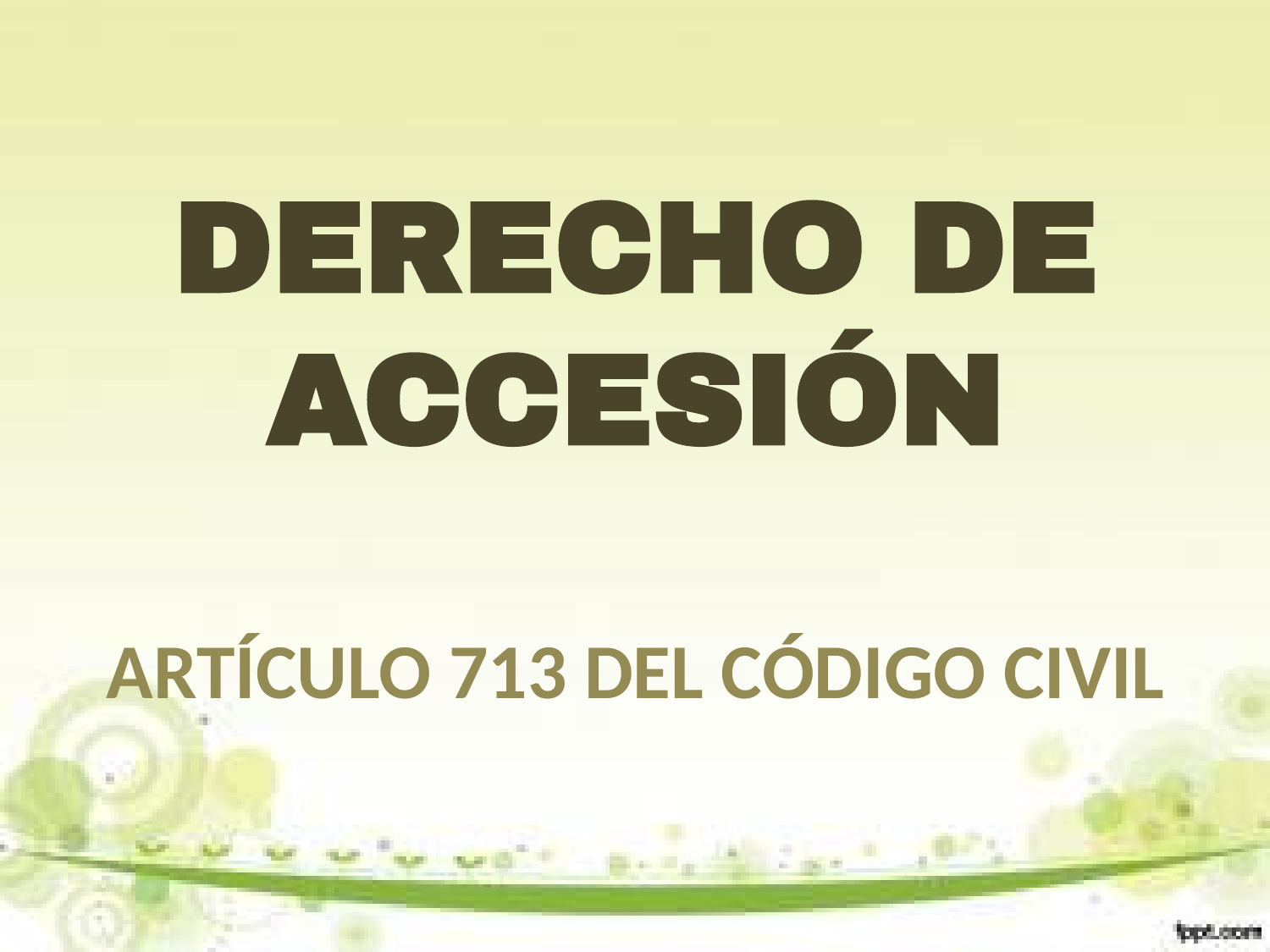

DERECHO DE ACCESIÓN

ARTÍCULO 713 DEL CÓDIGO CIVIL